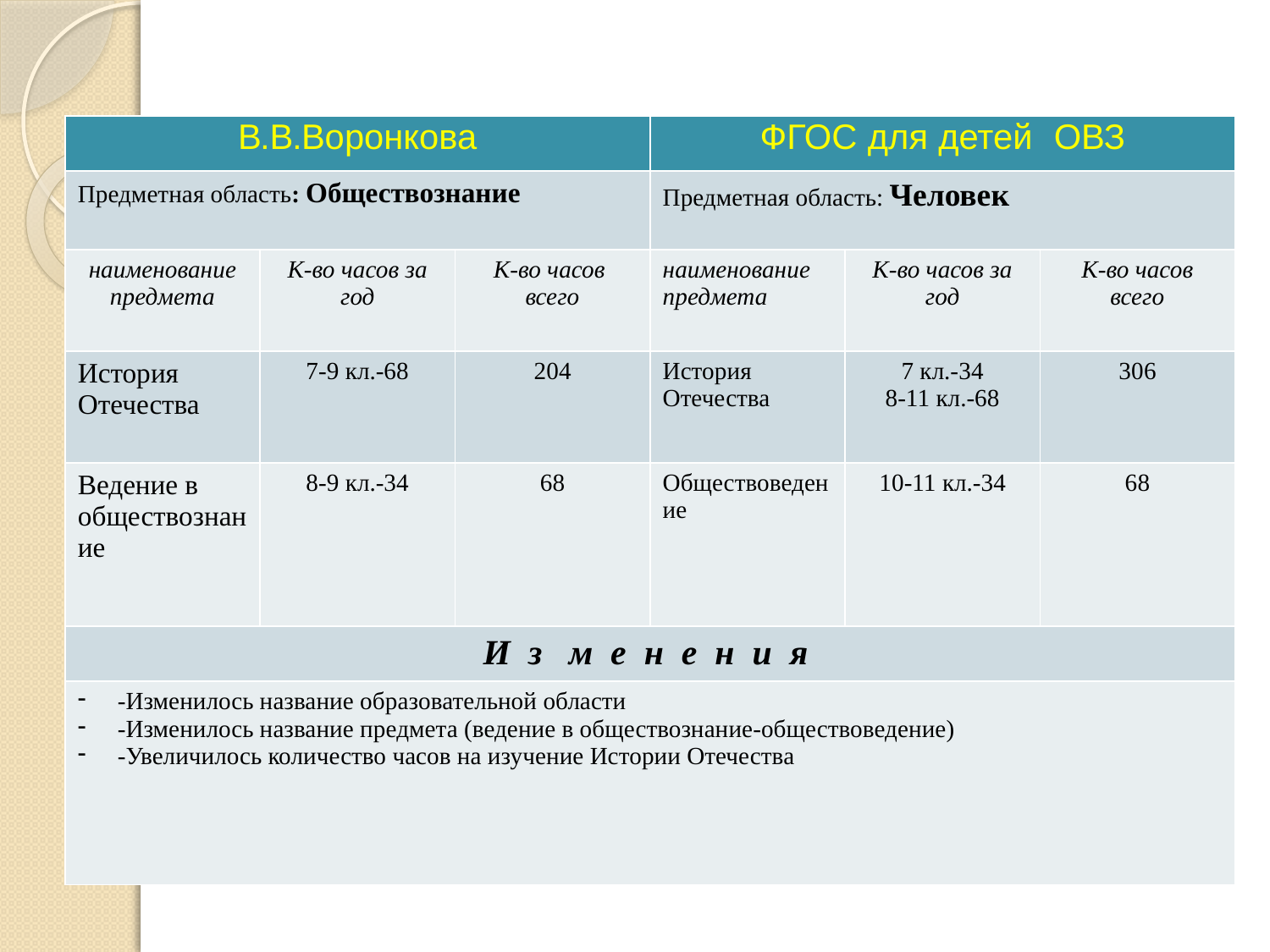

# Сравнительная характеристика учебных планов
| В.В.Воронкова |  |  | ФГОС для детей ОВЗ |  |  |
| --- | --- | --- | --- | --- | --- |
| Предметная область: Обществознание |  |  | Предметная область: Человек |  |  |
| наименование предмета | К-во часов за год | К-во часов всего | наименование предмета | К-во часов за год | К-во часов всего |
| История Отечества | 7-9 кл.-68 | 204 | История Отечества | 7 кл.-34 8-11 кл.-68 | 306 |
| Ведение в обществознание | 8-9 кл.-34 | 68 | Обществоведение | 10-11 кл.-34 | 68 |
| И з м е н е н и я |  |  |  |  |  |
| -Изменилось название образовательной области -Изменилось название предмета (ведение в обществознание-обществоведение) -Увеличилось количество часов на изучение Истории Отечества |  |  |  |  |  |